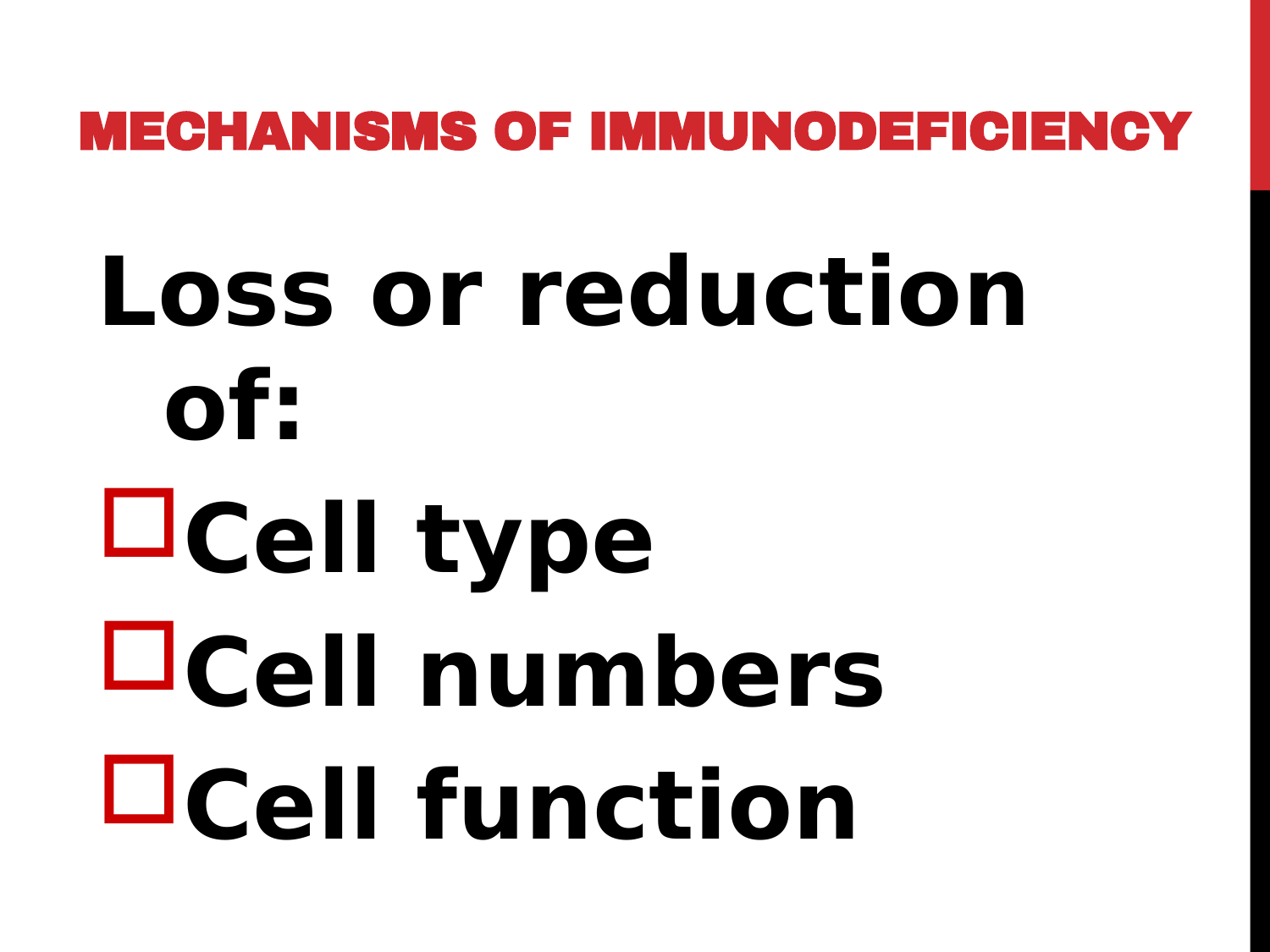

# Mechanisms of Immunodeficiency
Loss or reduction of:
Cell type
Cell numbers
Cell function